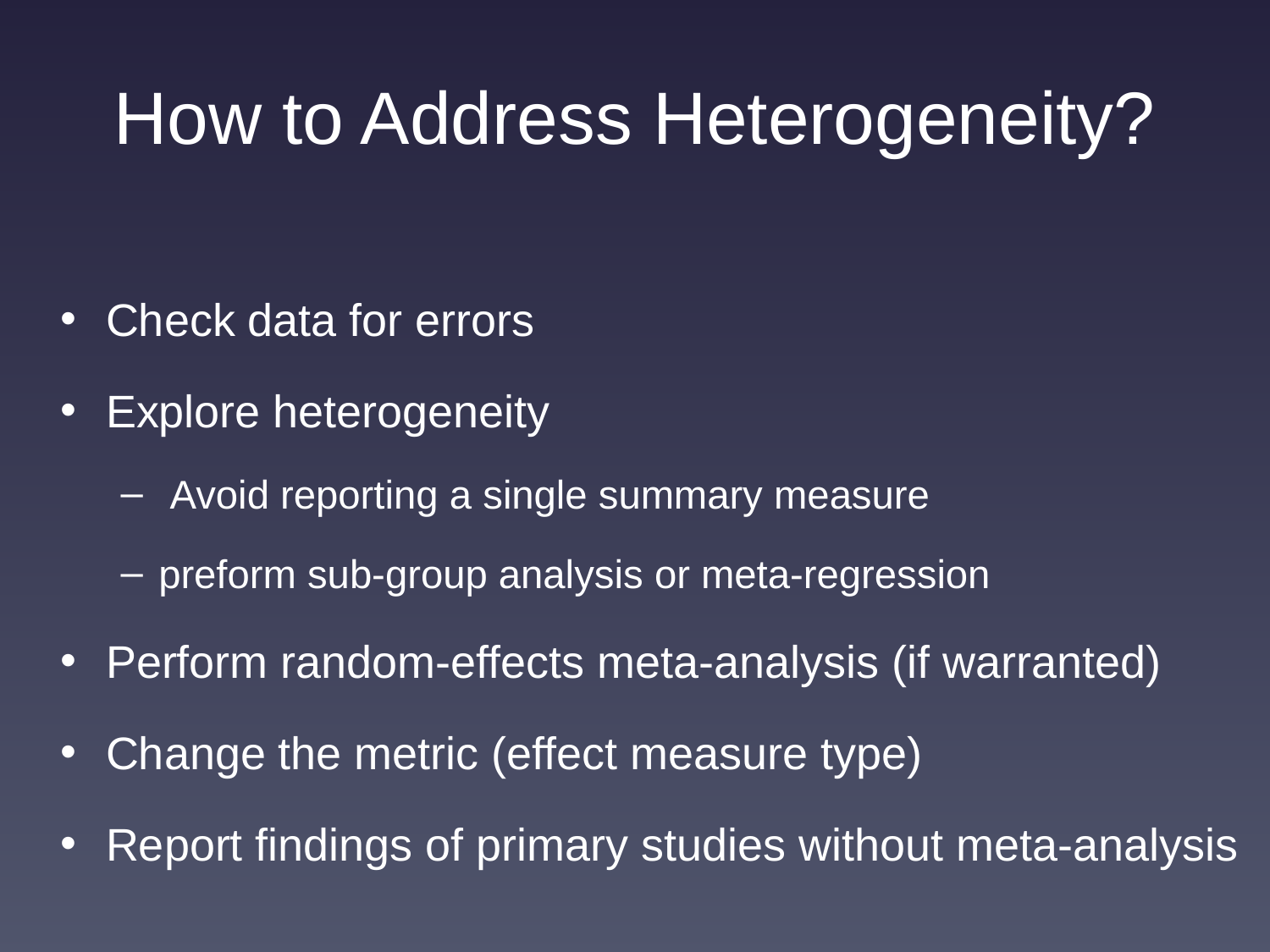

# How to Address Heterogeneity?
Check data for errors
Explore heterogeneity
 Avoid reporting a single summary measure
preform sub-group analysis or meta-regression
Perform random-effects meta-analysis (if warranted)
Change the metric (effect measure type)
Report findings of primary studies without meta-analysis